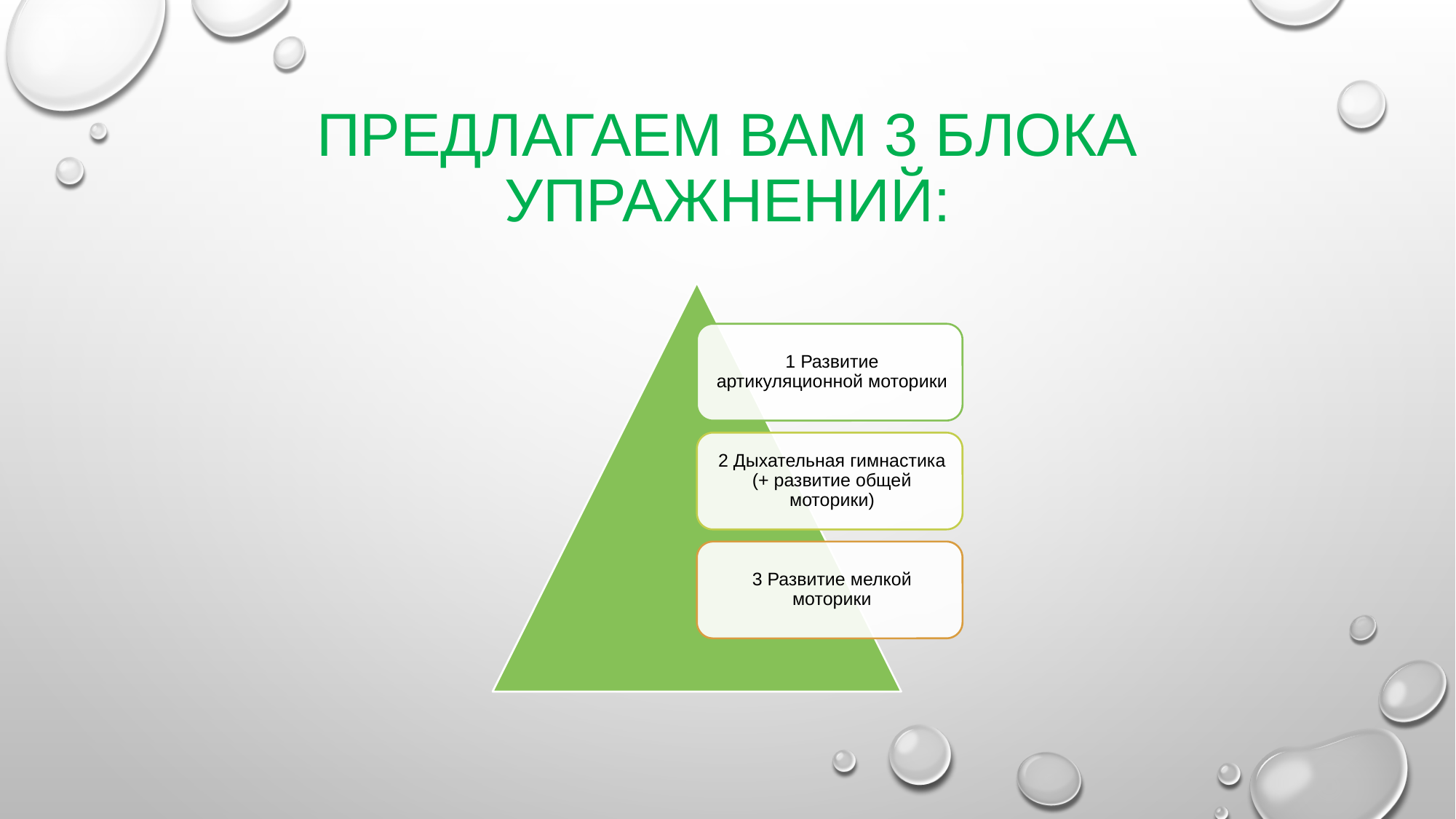

# Предлагаем Вам 3 блока упражнений:
1 Развитие артикуляционной моторики
2 Дыхательная гимнастика (+ развитие общей моторики)
3 Развитие мелкой моторики